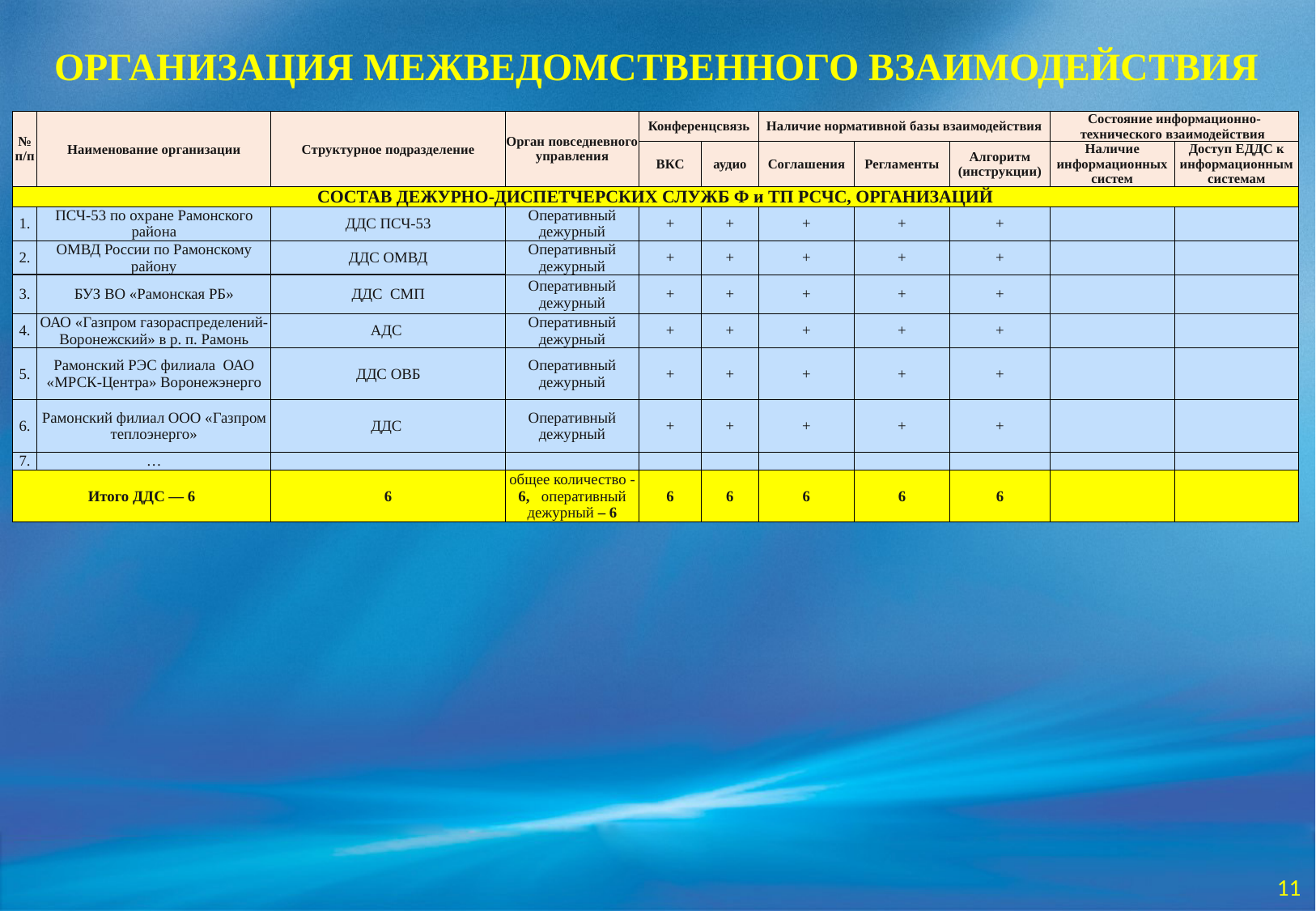

ОРГАНИЗАЦИЯ МЕЖВЕДОМСТВЕННОГО ВЗАИМОДЕЙСТВИЯ
| № п/п | Наименование организации | Структурное подразделение | Орган повседневного управления | Конференцсвязь |  | Наличие нормативной базы взаимодействия |  |  | Состояние информационно-технического взаимодействия |  |
| --- | --- | --- | --- | --- | --- | --- | --- | --- | --- | --- |
|  |  |  |  | ВКС | аудио | Соглашения | Регламенты | Алгоритм (инструкции) | Наличие информационных систем | Доступ ЕДДС к информационным системам |
| СОСТАВ ДЕЖУРНО-ДИСПЕТЧЕРСКИХ СЛУЖБ Ф и ТП РСЧС, ОРГАНИЗАЦИЙ |  |  |  |  |  |  |  |  |  |  |
| 1. | ПСЧ-53 по охране Рамонского района | ДДС ПСЧ-53 | Оперативный дежурный | + | + | + | + | + |  |  |
| 2. | ОМВД России по Рамонскому району | ДДС ОМВД | Оперативный дежурный | + | + | + | + | + |  |  |
| 3. | БУЗ ВО «Рамонская РБ» | ДДС СМП | Оперативный дежурный | + | + | + | + | + |  |  |
| 4. | ОАО «Газпром газораспределений-Воронежский» в р. п. Рамонь | АДС | Оперативный дежурный | + | + | + | + | + |  |  |
| 5. | Рамонский РЭС филиала ОАО «МРСК-Центра» Воронежэнерго | ДДС ОВБ | Оперативный дежурный | + | + | + | + | + |  |  |
| 6. | Рамонский филиал ООО «Газпром теплоэнерго» | ДДС | Оперативный дежурный | + | + | + | + | + |  |  |
| 7. | … |  |  |  |  |  |  |  |  |  |
| Итого ДДС — 6 |  | 6 | общее количество - 6, оперативный дежурный – 6 | 6 | 6 | 6 | 6 | 6 |  |  |
11